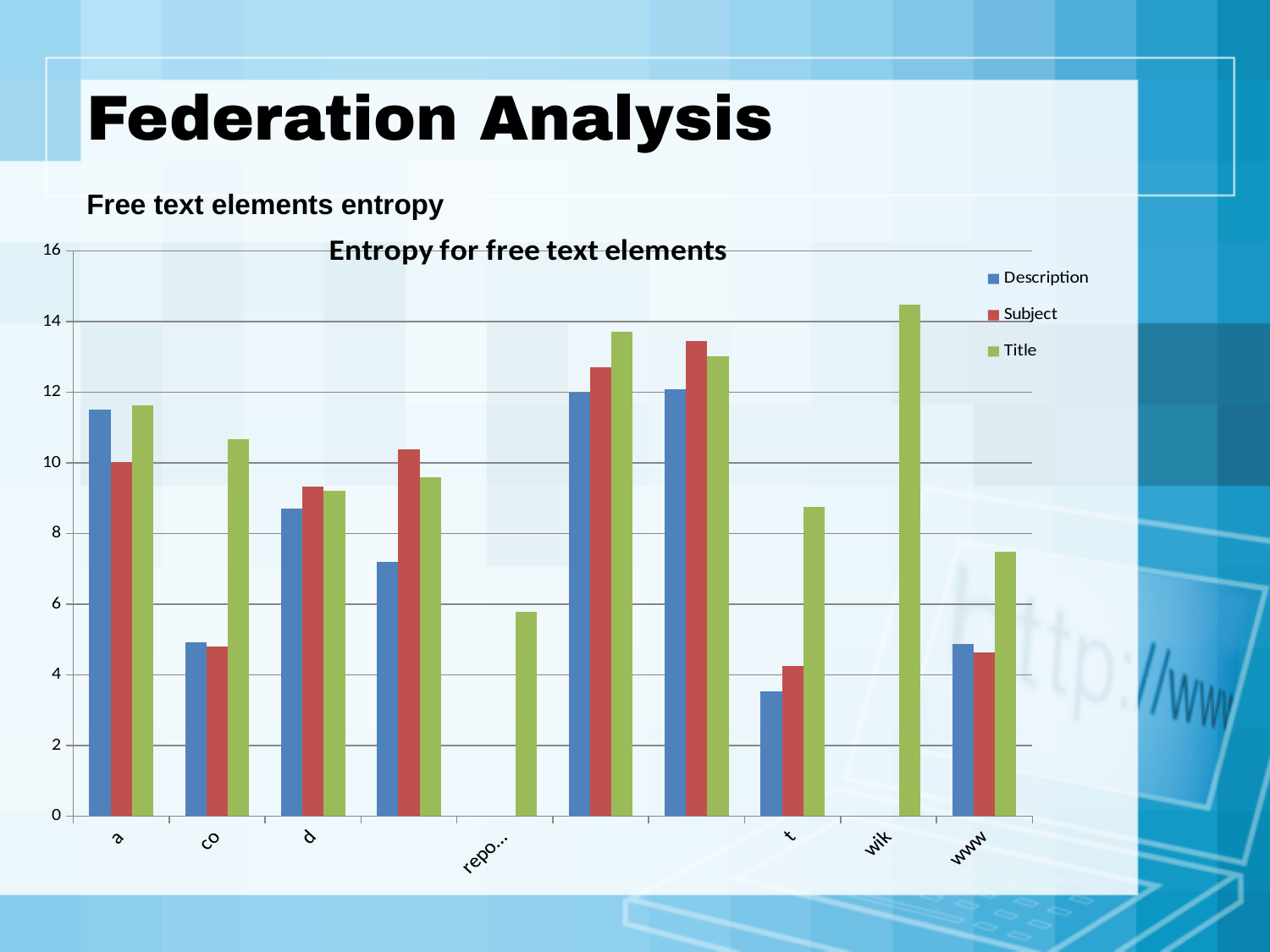

# Federation Analysis
Free text elements entropy

### Chart: Entropy for free text elements

| Category | Description | Subject | Title |
|---|---|---|---|
| ait.opetaja.ee | 11.5040552193875 | 10.0358518694191 | 11.6260600871061 |
| collection.switch.ch | 4.92263576028387 | 4.80011068947291 | 10.6651168242683 |
| documvf.crihan.fr | 8.71214748584248 | 9.33516298981101 | 9.21095211743374 |
| dspace.lu.lv | 7.19444319346361 | 10.3877868339952 | 9.59519390405984 |
| repositorio.portalobaa.org | 0.0 | 0.0 | 5.78135971352465 |
| riunet.upv.es | 12.0021550177261 | 12.7043973392269 | 13.7278669850704 |
| scam.kmr.se | 12.0884305002313 | 13.456892489025 | 13.0115827128307 |
| tv.campusdomar.es | 3.54331610734373 | 4.26096964437866 | 8.75061416049988 |
| wikiwijs.semendelen.nl | 0.0 | 0.0 | 14.4890154505707 |
| www.malopolska.org.pl | 4.87841194610578 | 4.62281732704837 | 7.48074198521854 |